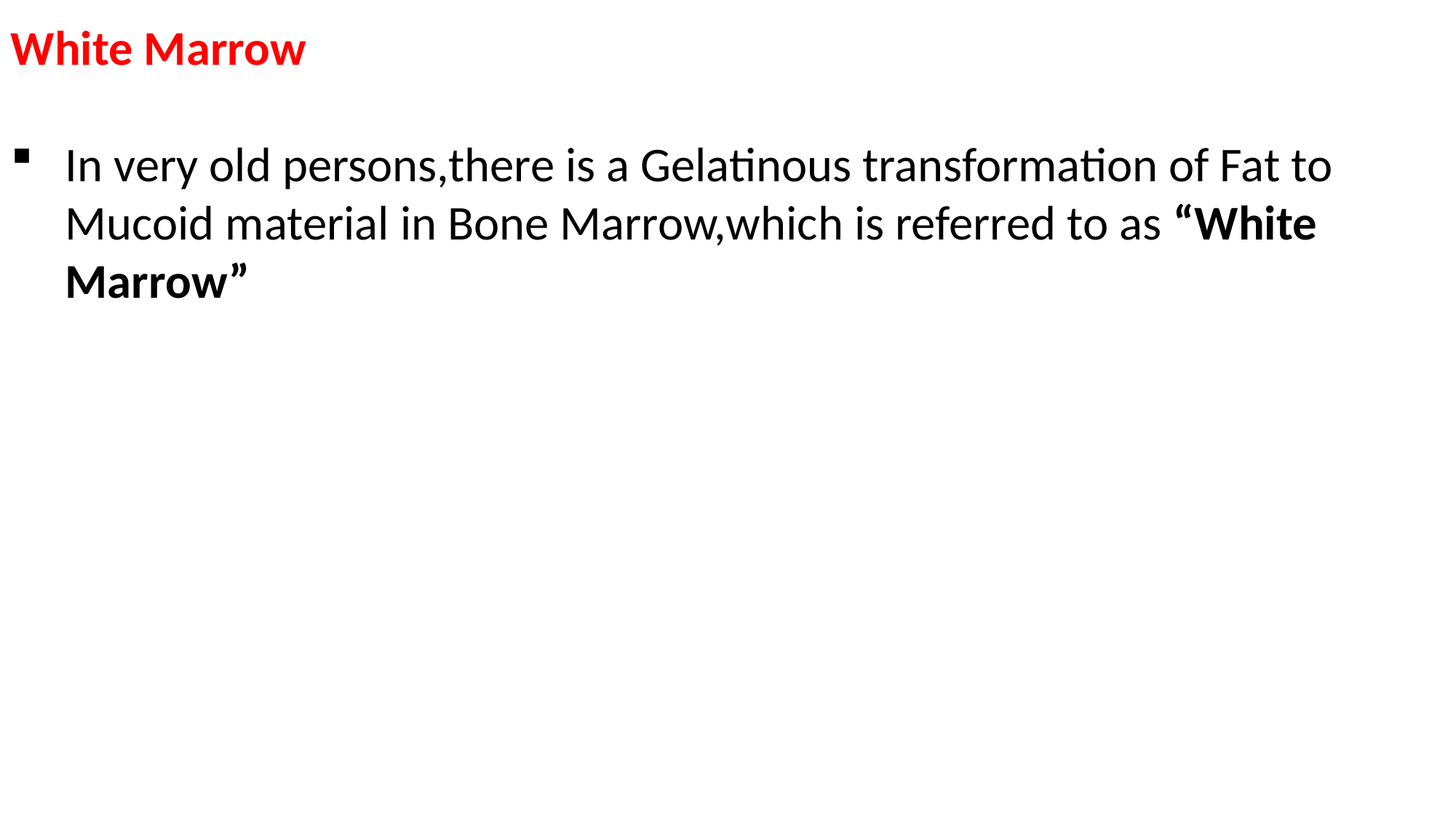

White Marrow

In very old persons,there is a Gelatinous transformation of Fat to Mucoid material in Bone Marrow,which is referred to as “White Marrow”